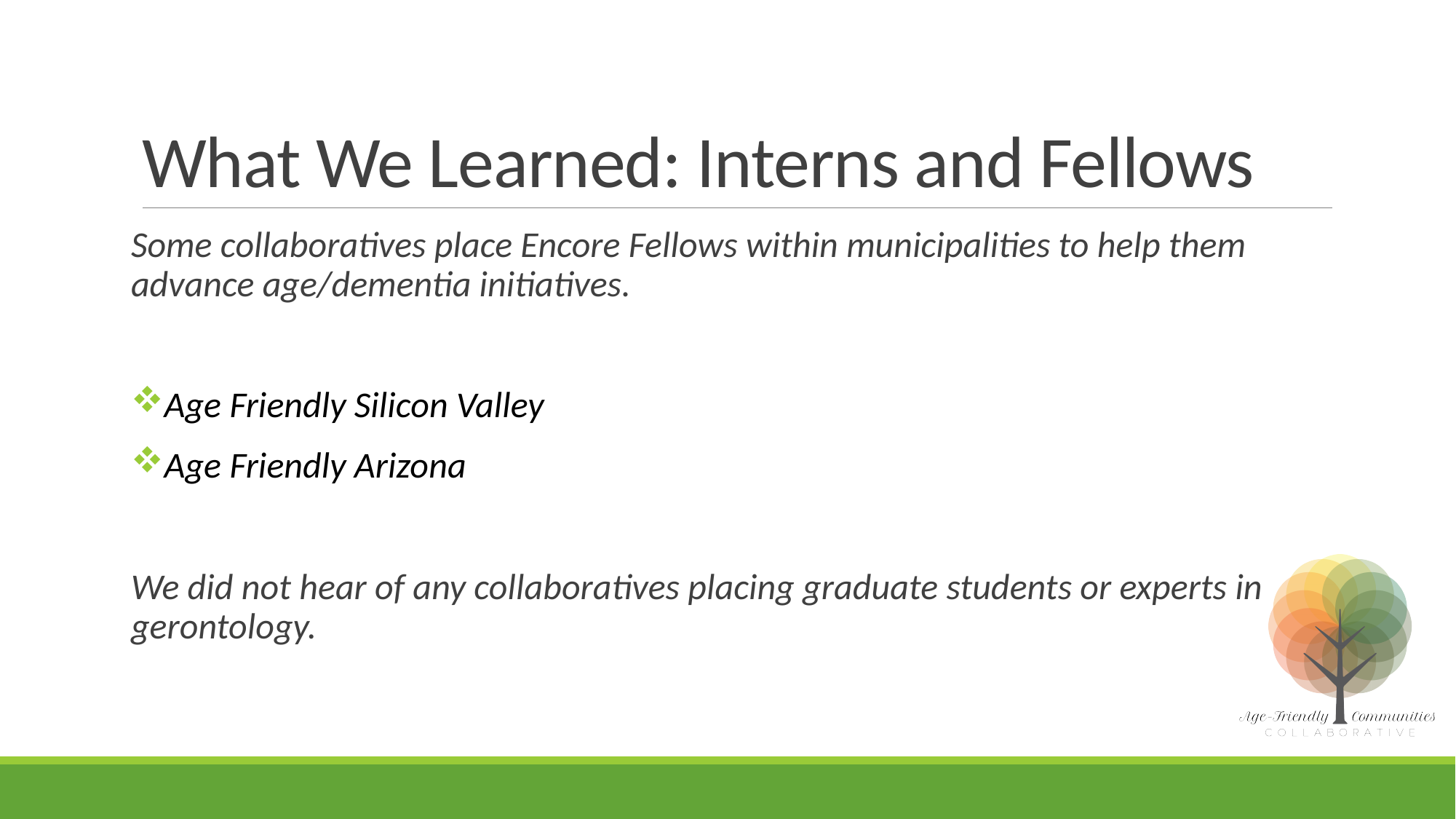

# What We Learned: Interns and Fellows
Some collaboratives place Encore Fellows within municipalities to help them advance age/dementia initiatives.

Age Friendly Silicon Valley
Age Friendly Arizona

We did not hear of any collaboratives placing graduate students or experts in gerontology.